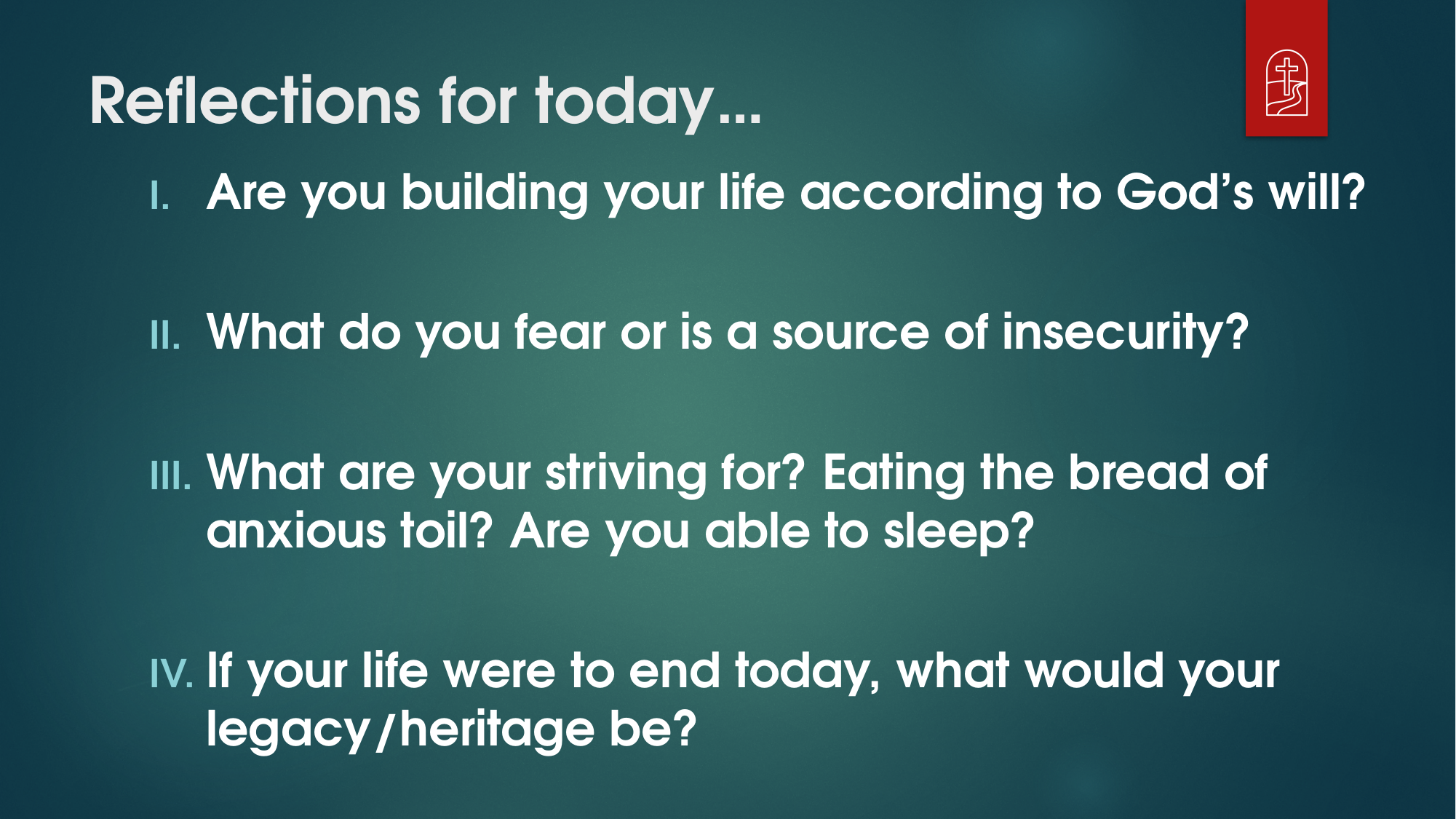

# Reflections for today…
Are you building your life according to God’s will?

What do you fear or is a source of insecurity?

What are your striving for? Eating the bread of anxious toil? Are you able to sleep?

If your life were to end today, what would your legacy/heritage be?